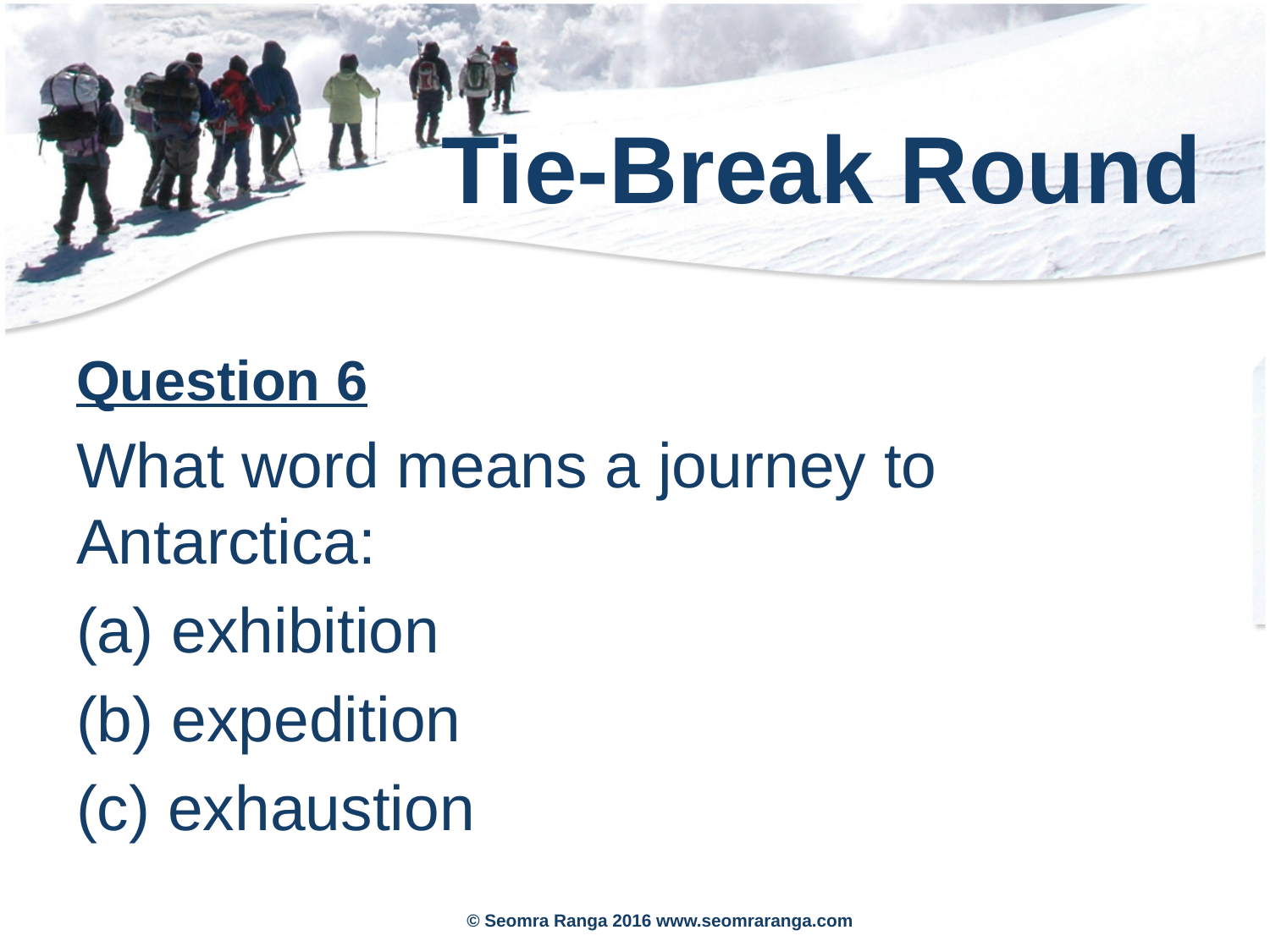

# Tie-Break Round
Question 6
What word means a journey to Antarctica:
 exhibition
 expedition
 exhaustion

© Seomra Ranga 2016 www.seomraranga.com